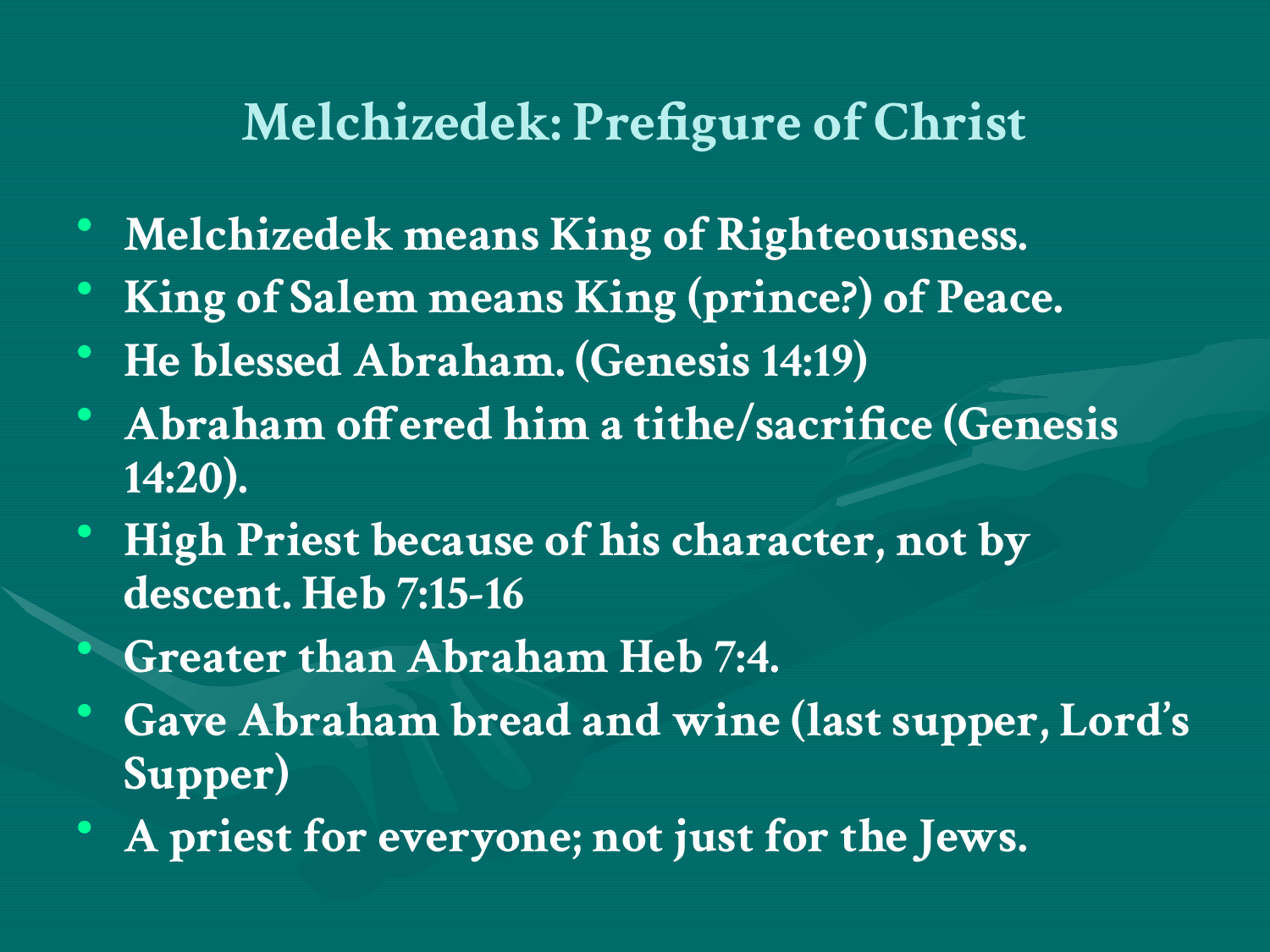

# Melchizedek: Prefigure of Christ
Melchizedek means King of Righteousness.
King of Salem means King (prince?) of Peace.
He blessed Abraham. (Genesis 14:19)
Abraham offered him a tithe/sacrifice (Genesis 14:20).
High Priest because of his character, not by descent. Heb 7:15-16
Greater than Abraham Heb 7:4.
Gave Abraham bread and wine (last supper, Lord’s Supper)
A priest for everyone; not just for the Jews.